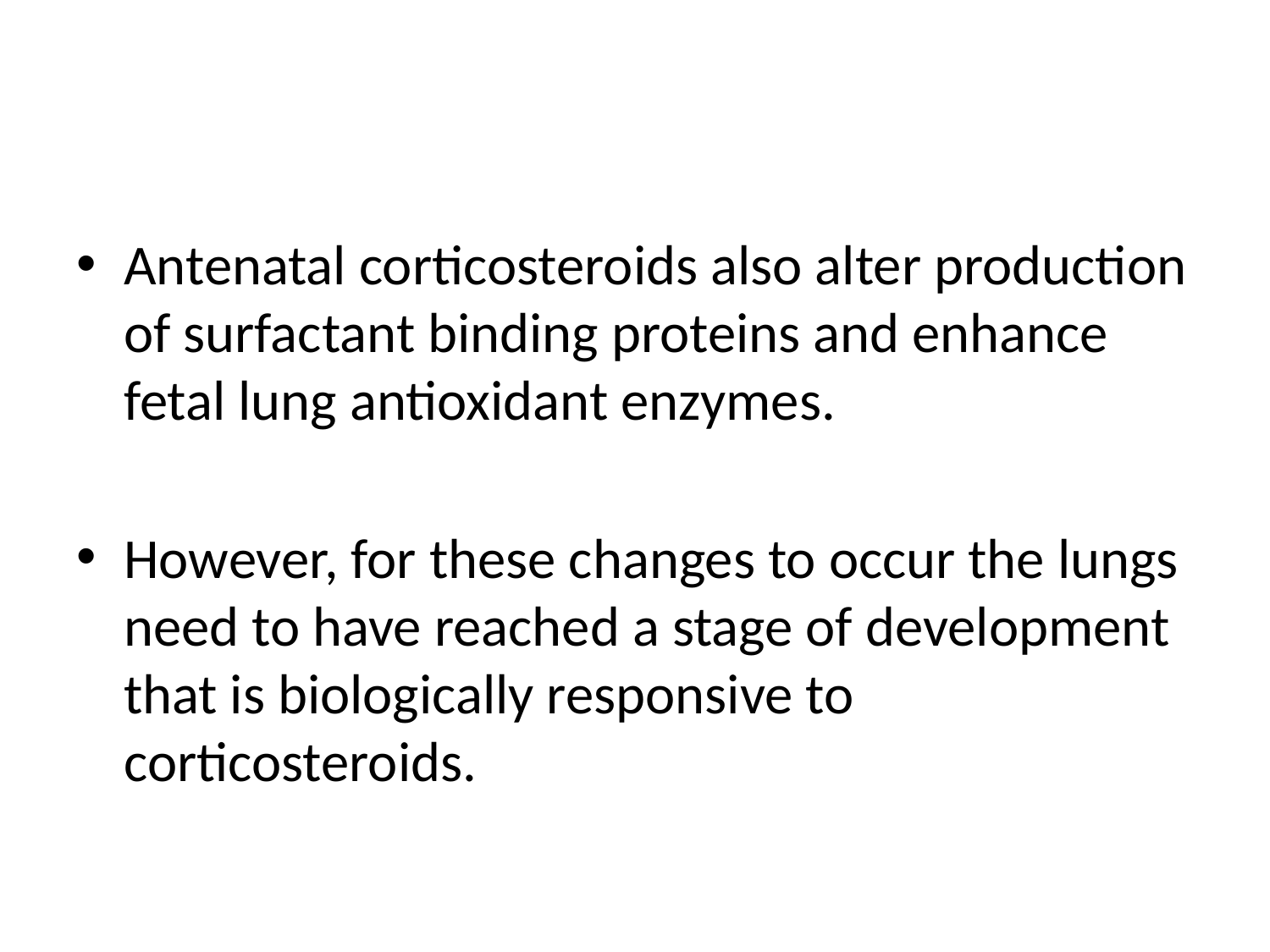

#
Antenatal corticosteroids also alter production of surfactant binding proteins and enhance fetal lung antioxidant enzymes.

However, for these changes to occur the lungs need to have reached a stage of development that is biologically responsive to corticosteroids.